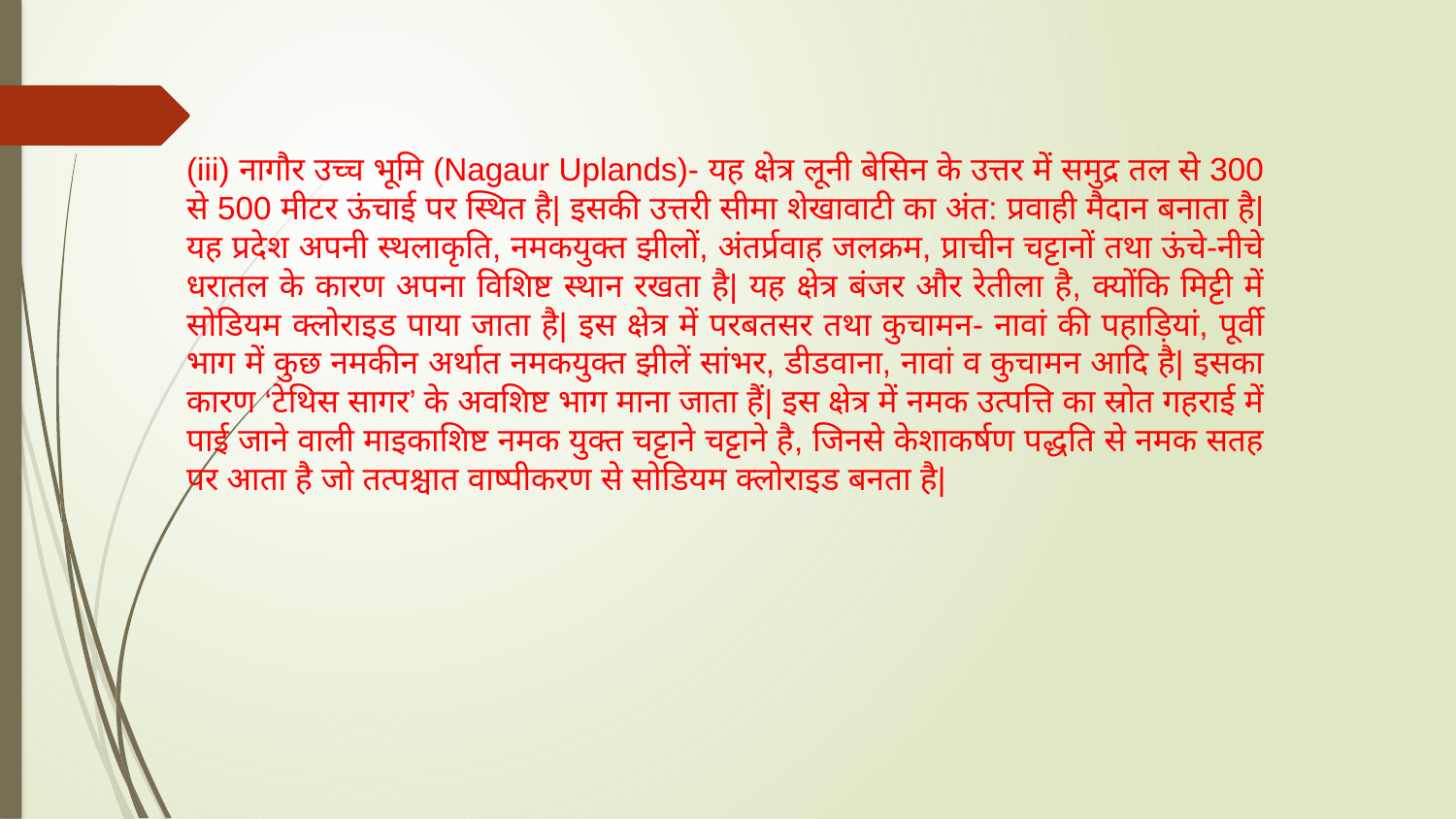

(iii) नागौर उच्च भूमि (Nagaur Uplands)- यह क्षेत्र लूनी बेसिन के उत्तर में समुद्र तल से 300 से 500 मीटर ऊंचाई पर स्थित है| इसकी उत्तरी सीमा शेखावाटी का अंत: प्रवाही मैदान बनाता है| यह प्रदेश अपनी स्थलाकृति, नमकयुक्त झीलों, अंतर्प्रवाह जलक्रम, प्राचीन चट्टानों तथा ऊंचे-नीचे धरातल के कारण अपना विशिष्ट स्थान रखता है| यह क्षेत्र बंजर और रेतीला है, क्योंकि मिट्टी में सोडियम क्लोराइड पाया जाता है| इस क्षेत्र में परबतसर तथा कुचामन- नावां की पहाड़ियां, पूर्वी भाग में कुछ नमकीन अर्थात नमकयुक्त झीलें सांभर, डीडवाना, नावां व कुचामन आदि है| इसका कारण ‘टेथिस सागर’ के अवशिष्ट भाग माना जाता हैं| इस क्षेत्र में नमक उत्पत्ति का स्रोत गहराई में पाई जाने वाली माइकाशिष्ट नमक युक्त चट्टाने चट्टाने है, जिनसे केशाकर्षण पद्धति से नमक सतह पर आता है जो तत्पश्चात वाष्पीकरण से सोडियम क्लोराइड बनता है|